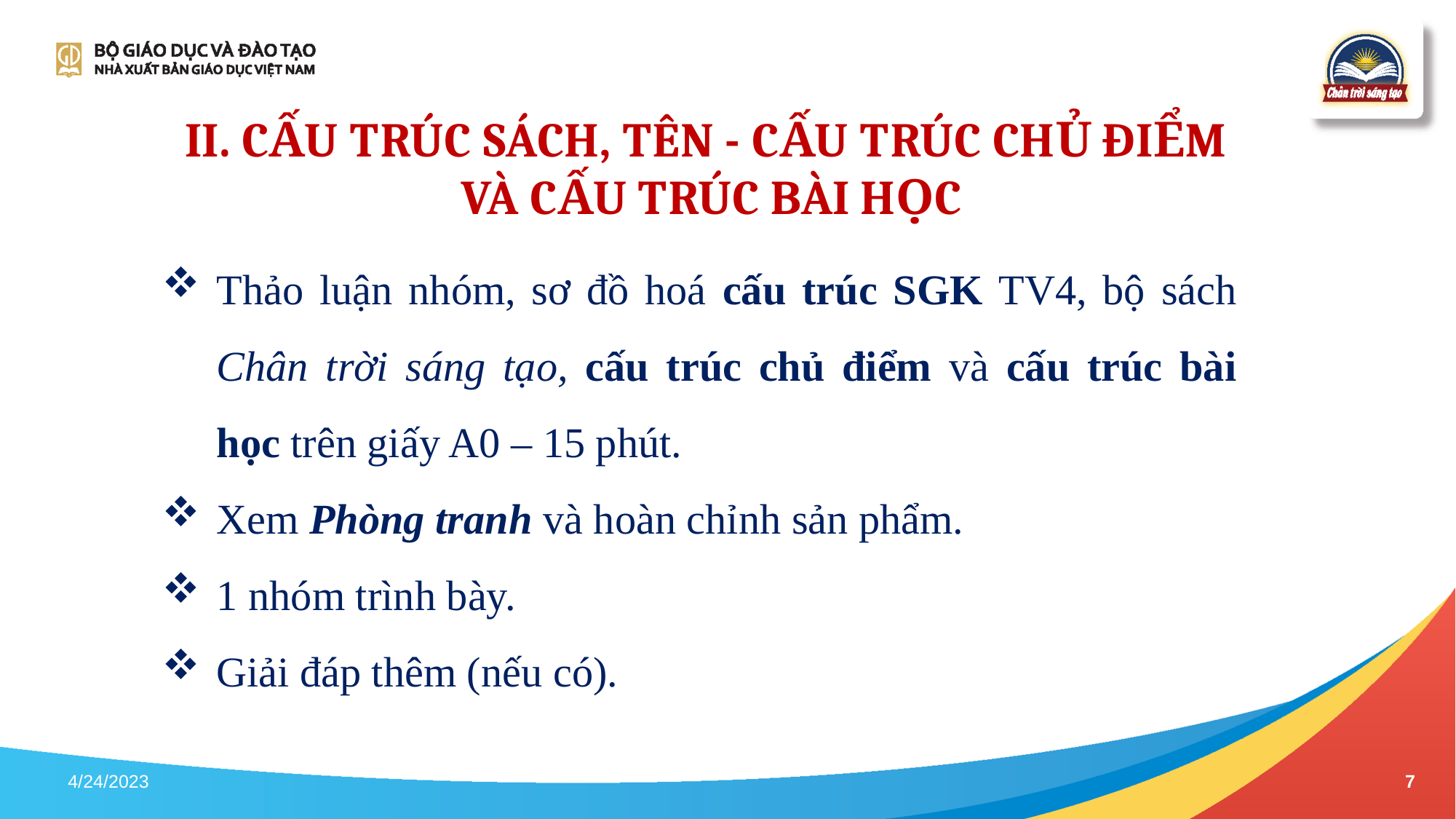

II. CẤU TRÚC SÁCH, TÊN - CẤU TRÚC CHỦ ĐIỂM
VÀ CẤU TRÚC BÀI HỌC
Thảo luận nhóm, sơ đồ hoá cấu trúc SGK TV4, bộ sách Chân trời sáng tạo, cấu trúc chủ điểm và cấu trúc bài học trên giấy A0 – 15 phút.
Xem Phòng tranh và hoàn chỉnh sản phẩm.
1 nhóm trình bày.
Giải đáp thêm (nếu có).
4/24/2023
7